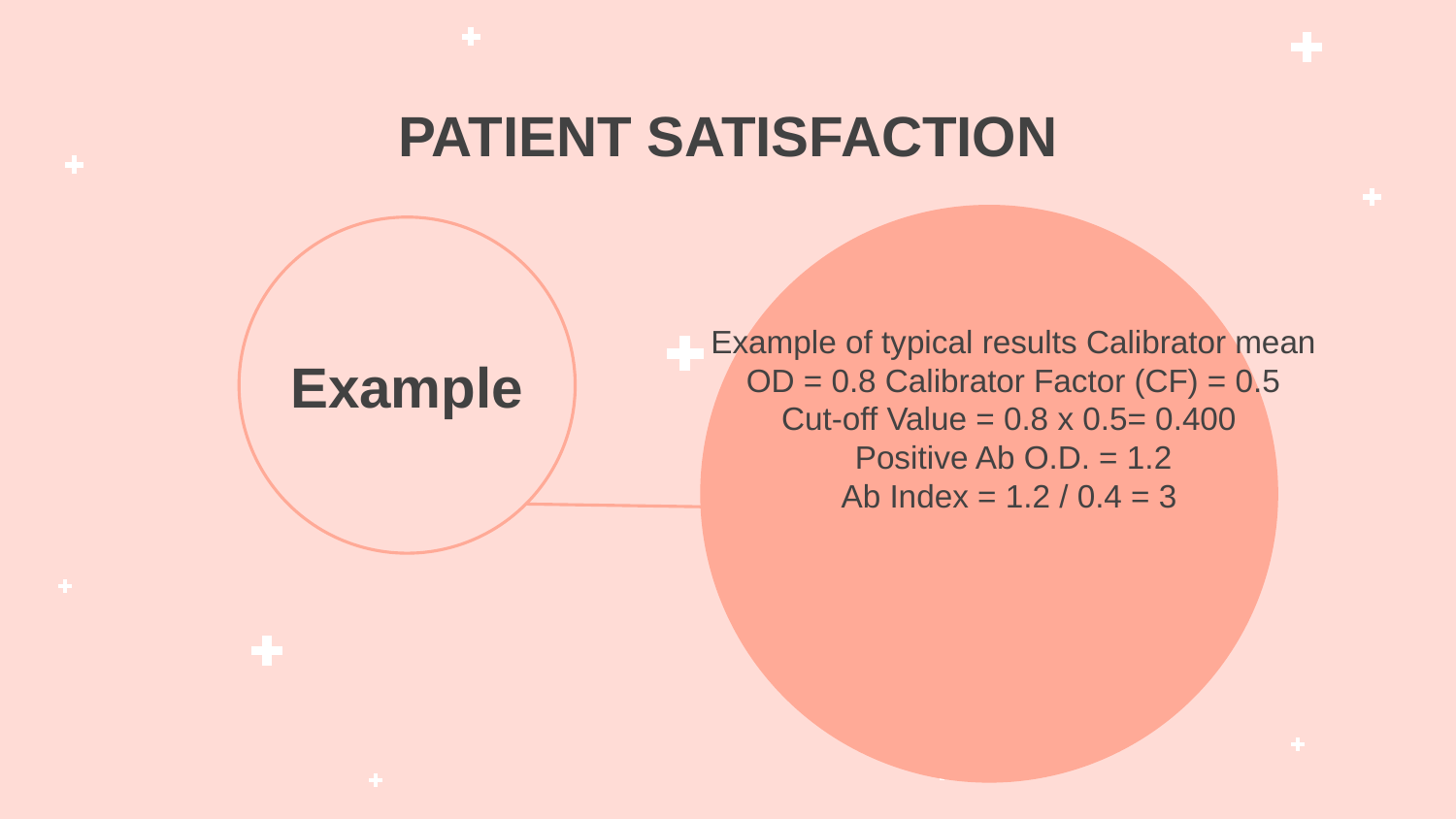

PATIENT SATISFACTION

Example of typical results Calibrator mean OD = 0.8 Calibrator Factor (CF) = 0.5
Cut-off Value = 0.8 x 0.5= 0.400
Positive Ab O.D. = 1.2
Ab Index = 1.2 / 0.4 = 3

# Example